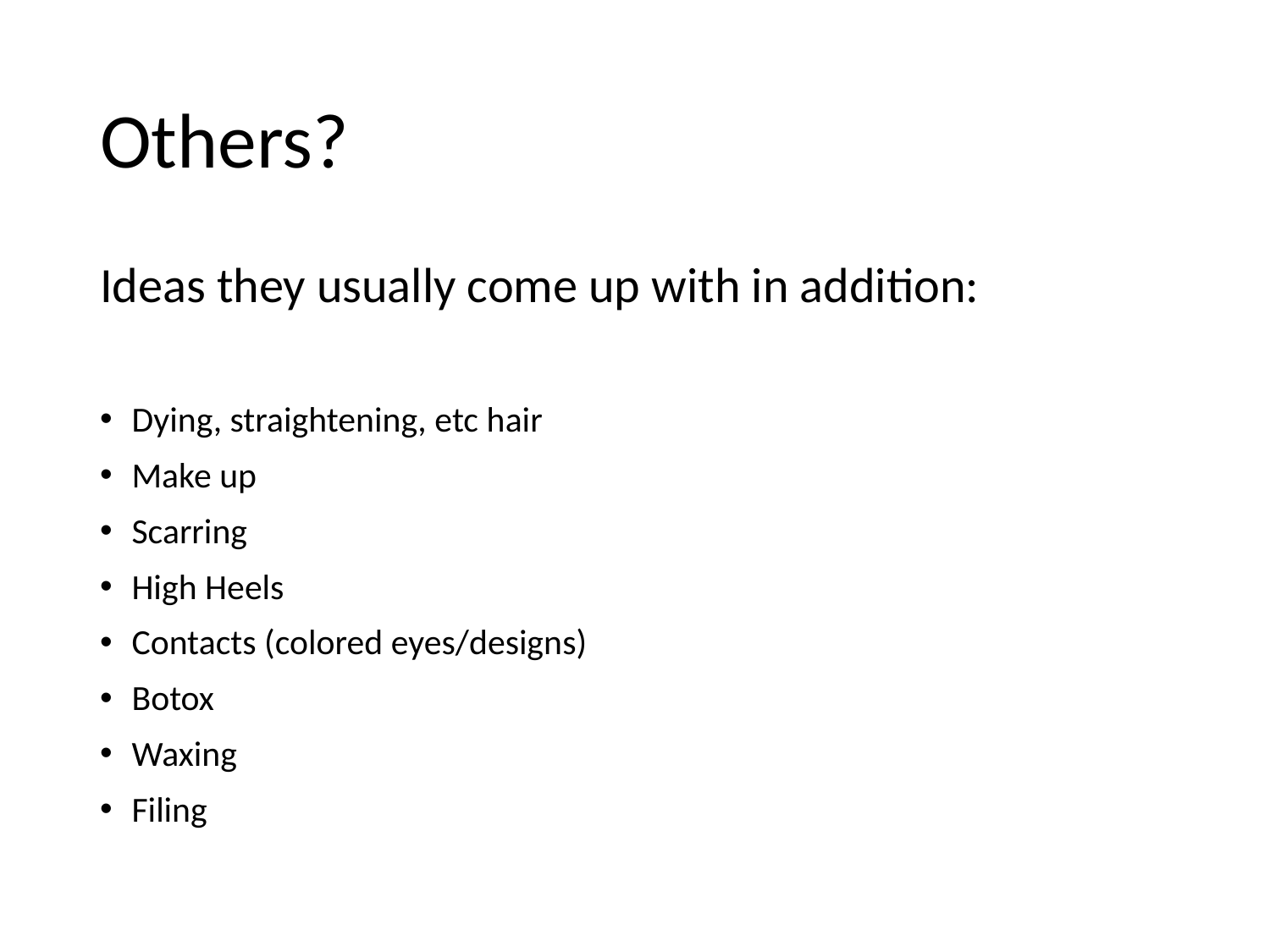

# Others?
Ideas they usually come up with in addition:

Dying, straightening, etc hair
Make up
Scarring
High Heels
Contacts (colored eyes/designs)
Botox
Waxing
Filing